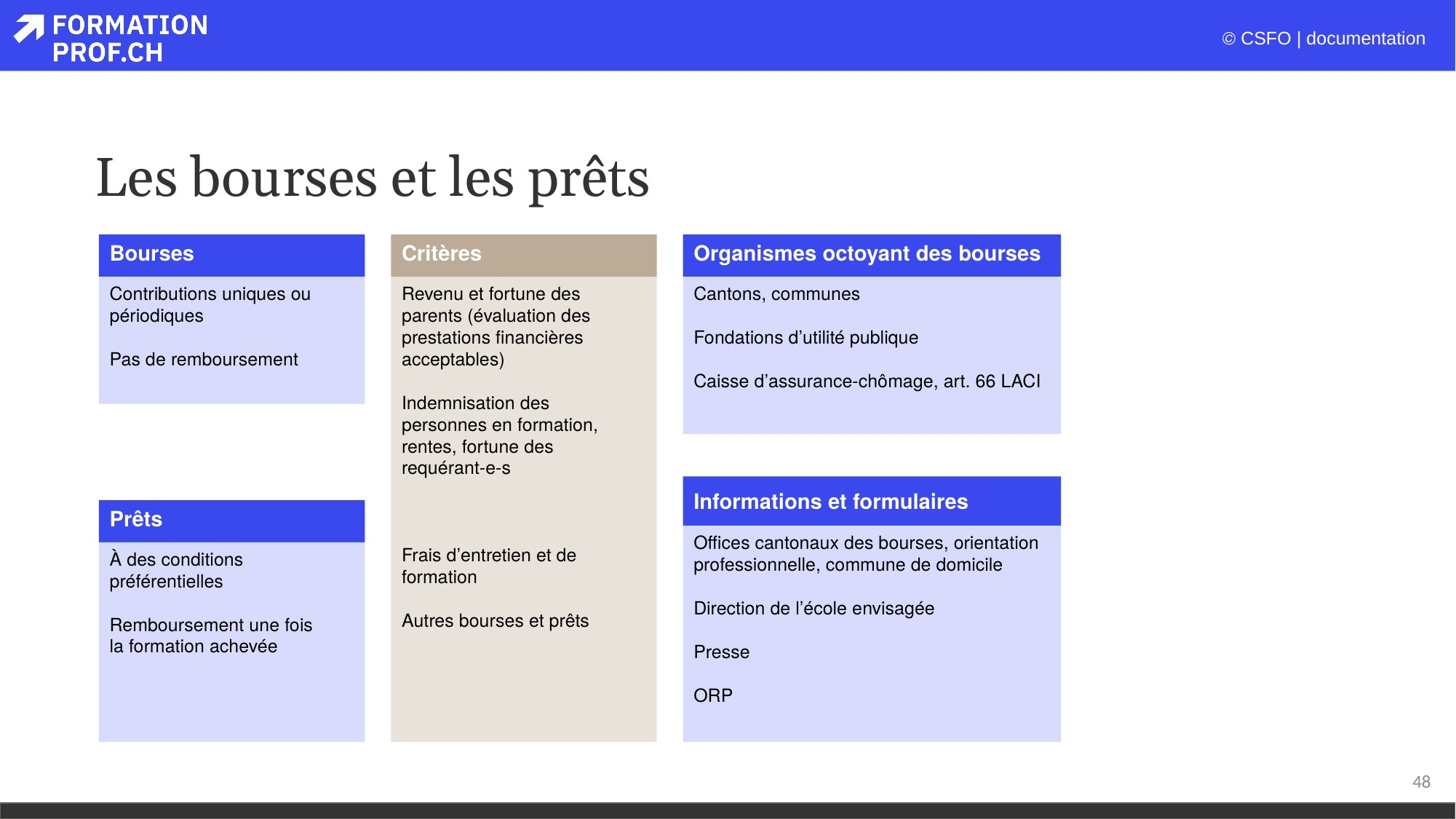

# Les bourses et les prêts
Critères
Revenu et fortune des
parents (évaluation des
prestations financières
acceptables)

Indemnisation des
personnes en formation,
rentes, fortune des
requérant-e-s

Frais d’entretien et de formation

Autres bourses et prêts
Organismes octoyant des bourses
Cantons, communes

Fondations d’utilité publique

Caisse d’assurance-chômage, art. 66 LACI
Bourses
Contributions uniques ou périodiques

Pas de remboursement
Informations et formulaires
Offices cantonaux des bourses, orientation professionnelle, commune de domicile

Direction de l’école envisagée

Presse

ORP
Prêts
À des conditions préférentielles

Remboursement une fois
la formation achevée
48